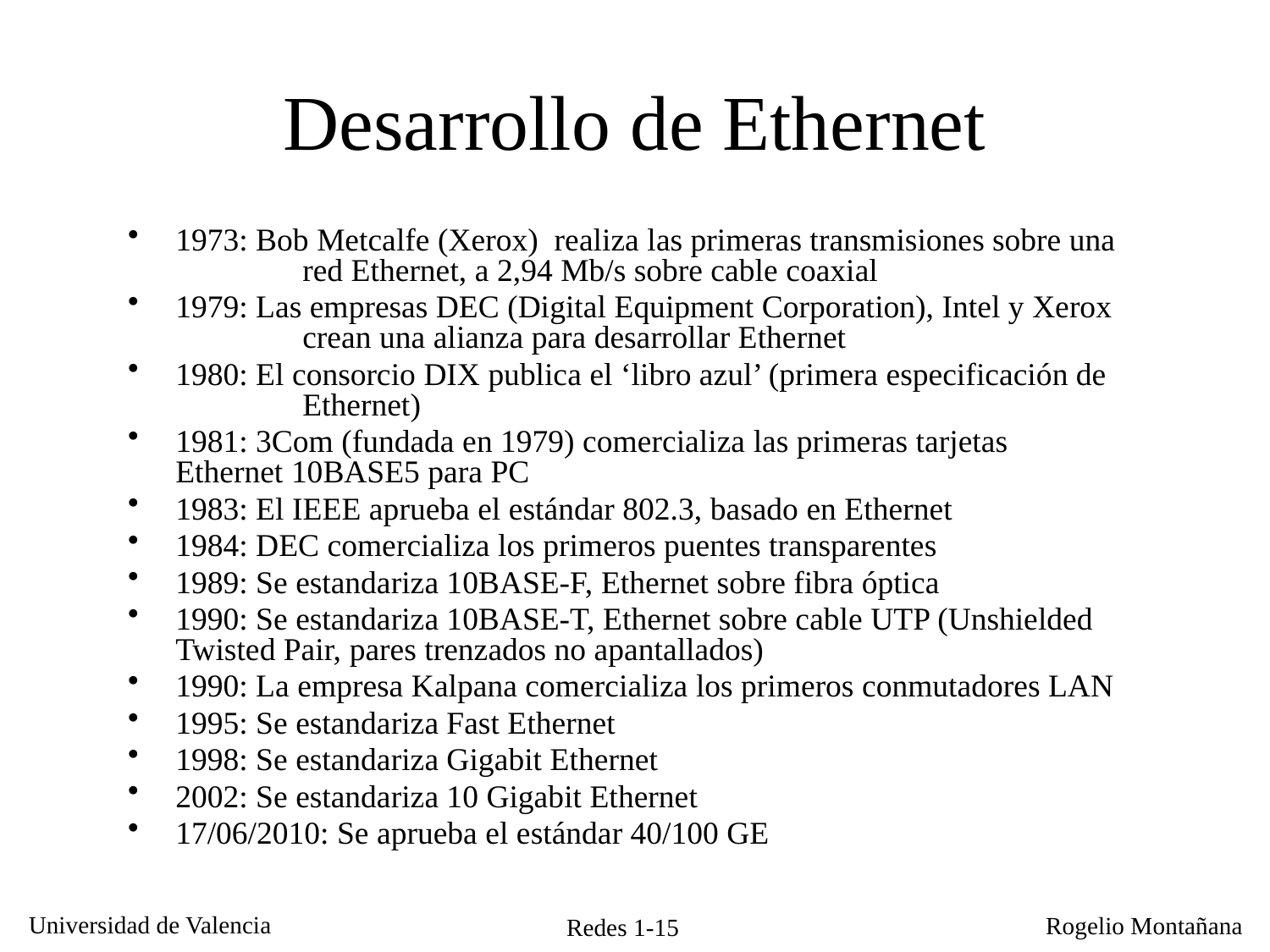

# Desarrollo de Ethernet
1973: Bob Metcalfe (Xerox)  realiza las primeras transmisiones sobre una 	red Ethernet, a 2,94 Mb/s sobre cable coaxial
1979: Las empresas DEC (Digital Equipment Corporation), Intel y Xerox 	crean una alianza para desarrollar Ethernet
1980: El consorcio DIX publica el ‘libro azul’ (primera especificación de 	Ethernet)
1981: 3Com (fundada en 1979) comercializa las primeras tarjetas 	Ethernet 10BASE5 para PC
1983: El IEEE aprueba el estándar 802.3, basado en Ethernet
1984: DEC comercializa los primeros puentes transparentes
1989: Se estandariza 10BASE-F, Ethernet sobre fibra óptica
1990: Se estandariza 10BASE-T, Ethernet sobre cable UTP (Unshielded Twisted Pair, pares trenzados no apantallados)
1990: La empresa Kalpana comercializa los primeros conmutadores LAN
1995: Se estandariza Fast Ethernet
1998: Se estandariza Gigabit Ethernet
2002: Se estandariza 10 Gigabit Ethernet
17/06/2010: Se aprueba el estándar 40/100 GE